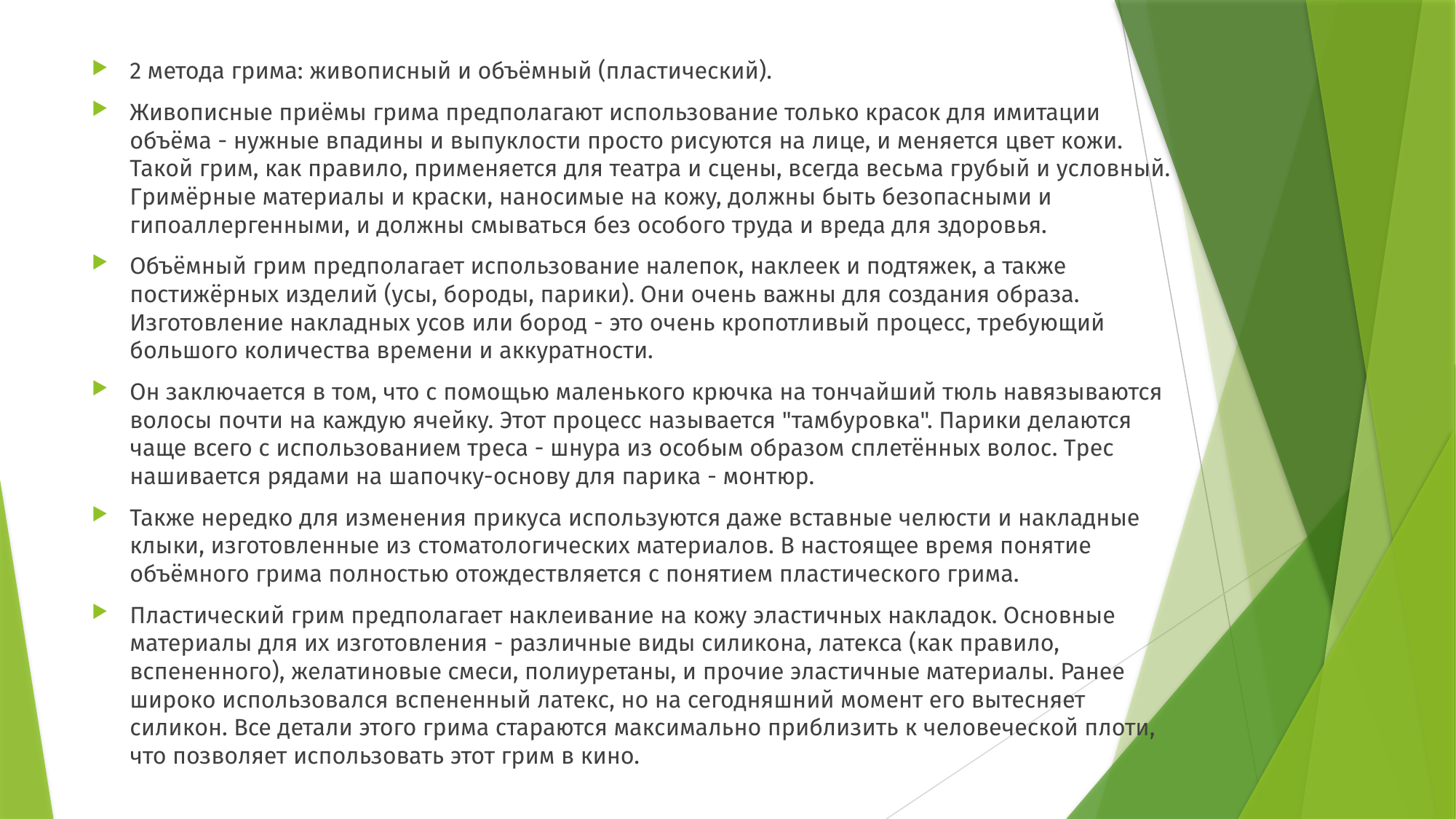

2 метода грима: живописный и объёмный (пластический).
Живописные приёмы грима предполагают использование только красок для имитации объёма - нужные впадины и выпуклости просто рисуются на лице, и меняется цвет кожи. Такой грим, как правило, применяется для театра и сцены, всегда весьма грубый и условный. Гримёрные материалы и краски, наносимые на кожу, должны быть безопасными и гипоаллергенными, и должны смываться без особого труда и вреда для здоровья.
Объёмный грим предполагает использование налепок, наклеек и подтяжек, а также постижёрных изделий (усы, бороды, парики). Они очень важны для создания образа. Изготовление накладных усов или бород - это очень кропотливый процесс, требующий большого количества времени и аккуратности.
Он заключается в том, что с помощью маленького крючка на тончайший тюль навязываются волосы почти на каждую ячейку. Этот процесс называется "тамбуровка". Парики делаются чаще всего с использованием треса - шнура из особым образом сплетённых волос. Трес нашивается рядами на шапочку-основу для парика - монтюр.
Также нередко для изменения прикуса используются даже вставные челюсти и накладные клыки, изготовленные из стоматологических материалов. В настоящее время понятие объёмного грима полностью отождествляется с понятием пластического грима.
Пластический грим предполагает наклеивание на кожу эластичных накладок. Основные материалы для их изготовления - различные виды силикона, латекса (как правило, вспененного), желатиновые смеси, полиуретаны, и прочие эластичные материалы. Ранее широко использовался вспененный латекс, но на сегодняшний момент его вытесняет силикон. Все детали этого грима стараются максимально приблизить к человеческой плоти, что позволяет использовать этот грим в кино.